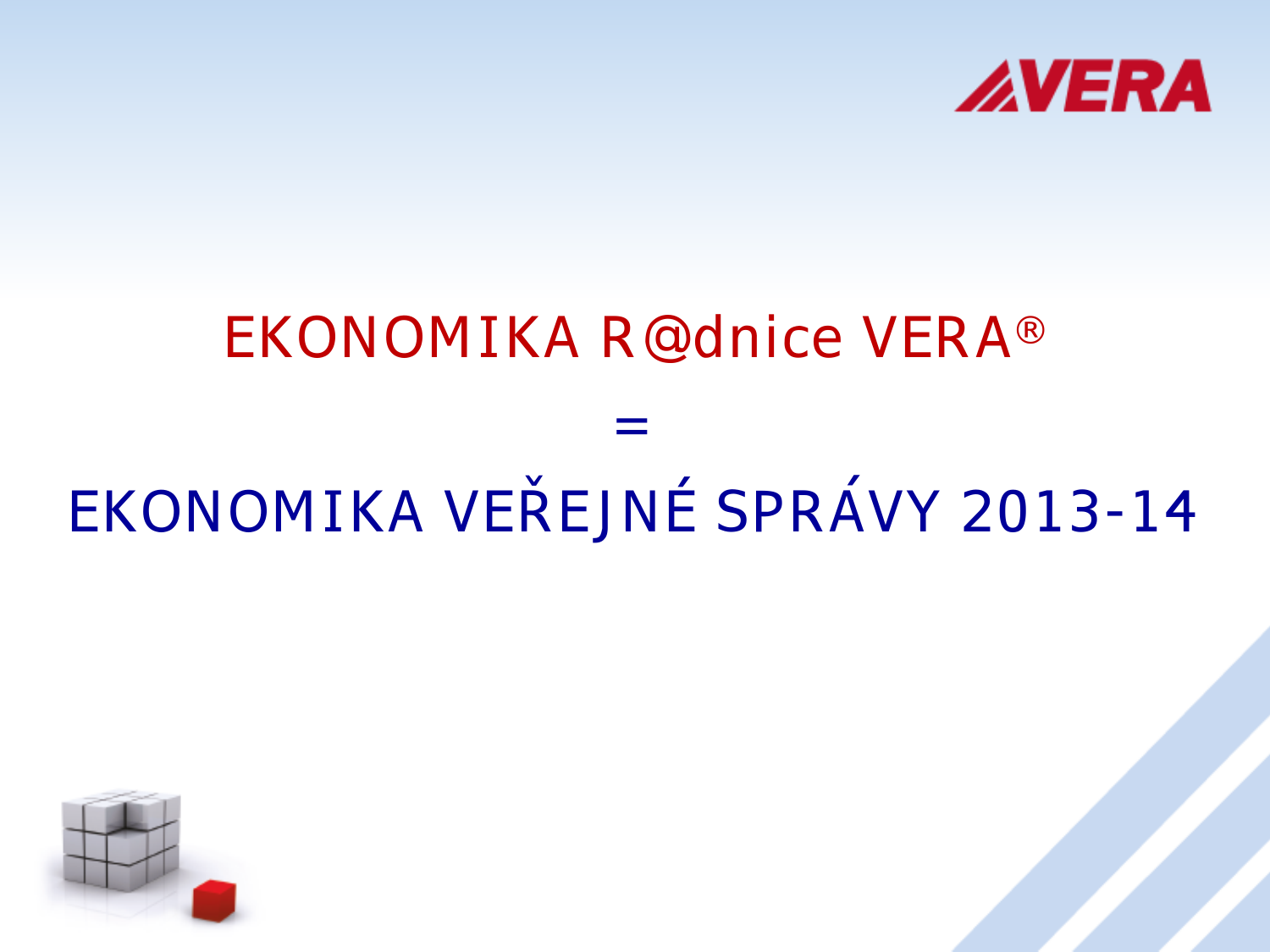

EKONOMIKA R@dnice VERA®
=
EKONOMIKA VEŘEJNÉ SPRÁVY 2013-14